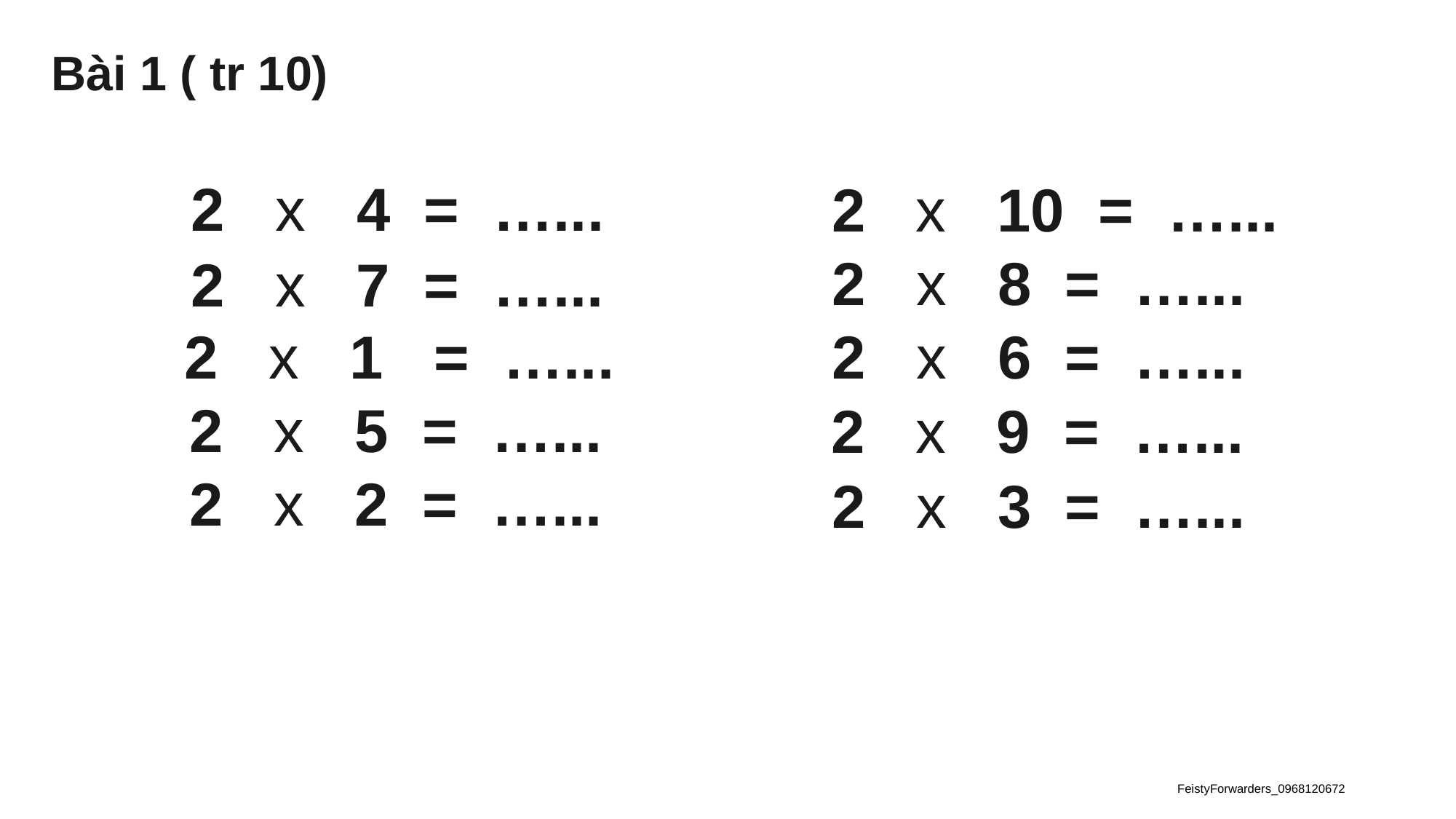

Bài 1 ( tr 10)
  2   x   4  =  …...
  2   x   10  =  …...
  2   x   8  =  …...
  2   x   7  =  …...
  2   x   1   =  …...
  2   x   6  =  …...

  2   x   5  =  …...
  2   x   9  =  …...
  2   x   2  =  …...
  2   x   3  =  …...